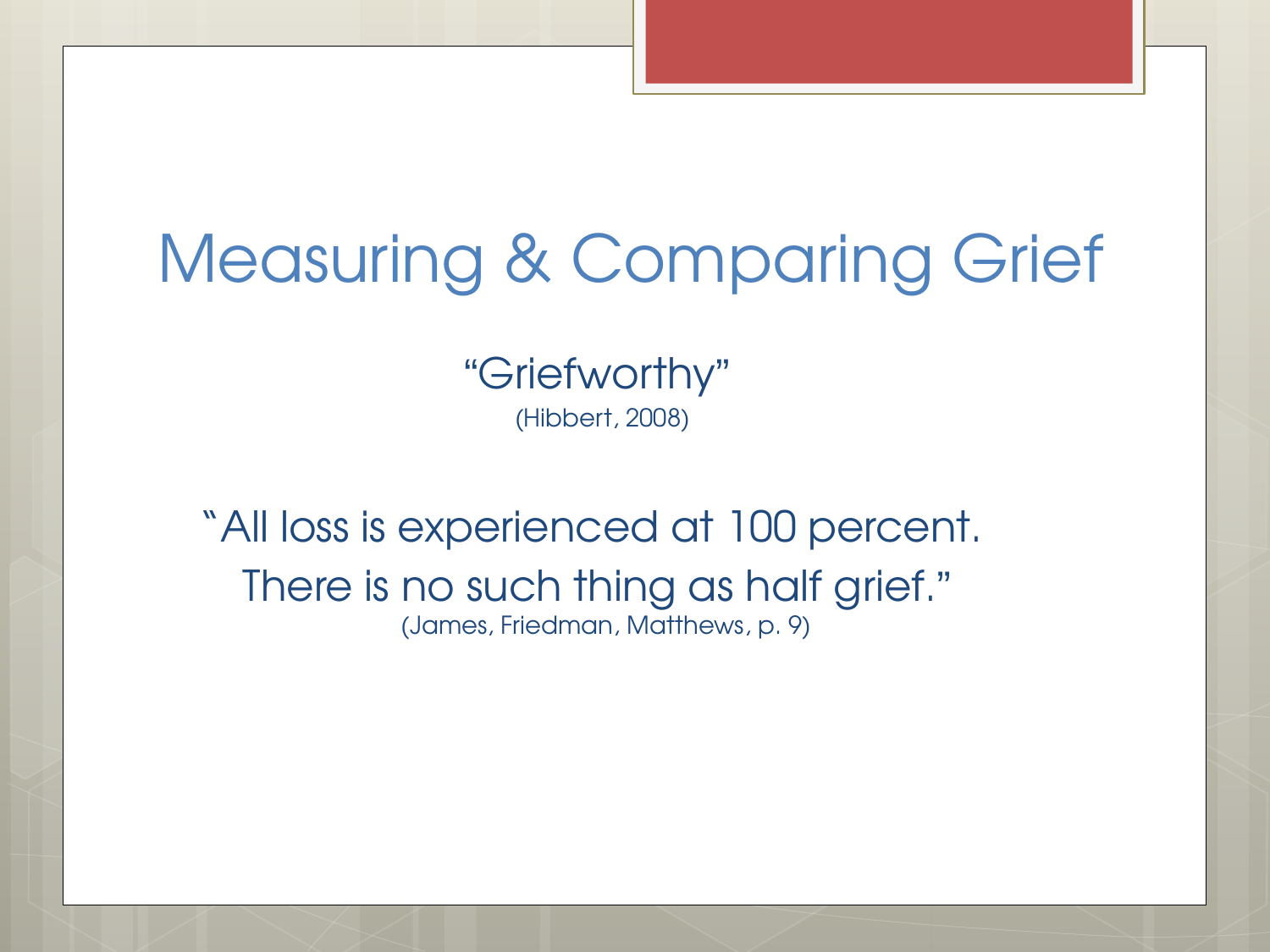

# Measuring & Comparing Grief

“Griefworthy”
(Hibbert, 2008)

“All loss is experienced at 100 percent.
There is no such thing as half grief.”
 (James, Friedman, Matthews, p. 9)